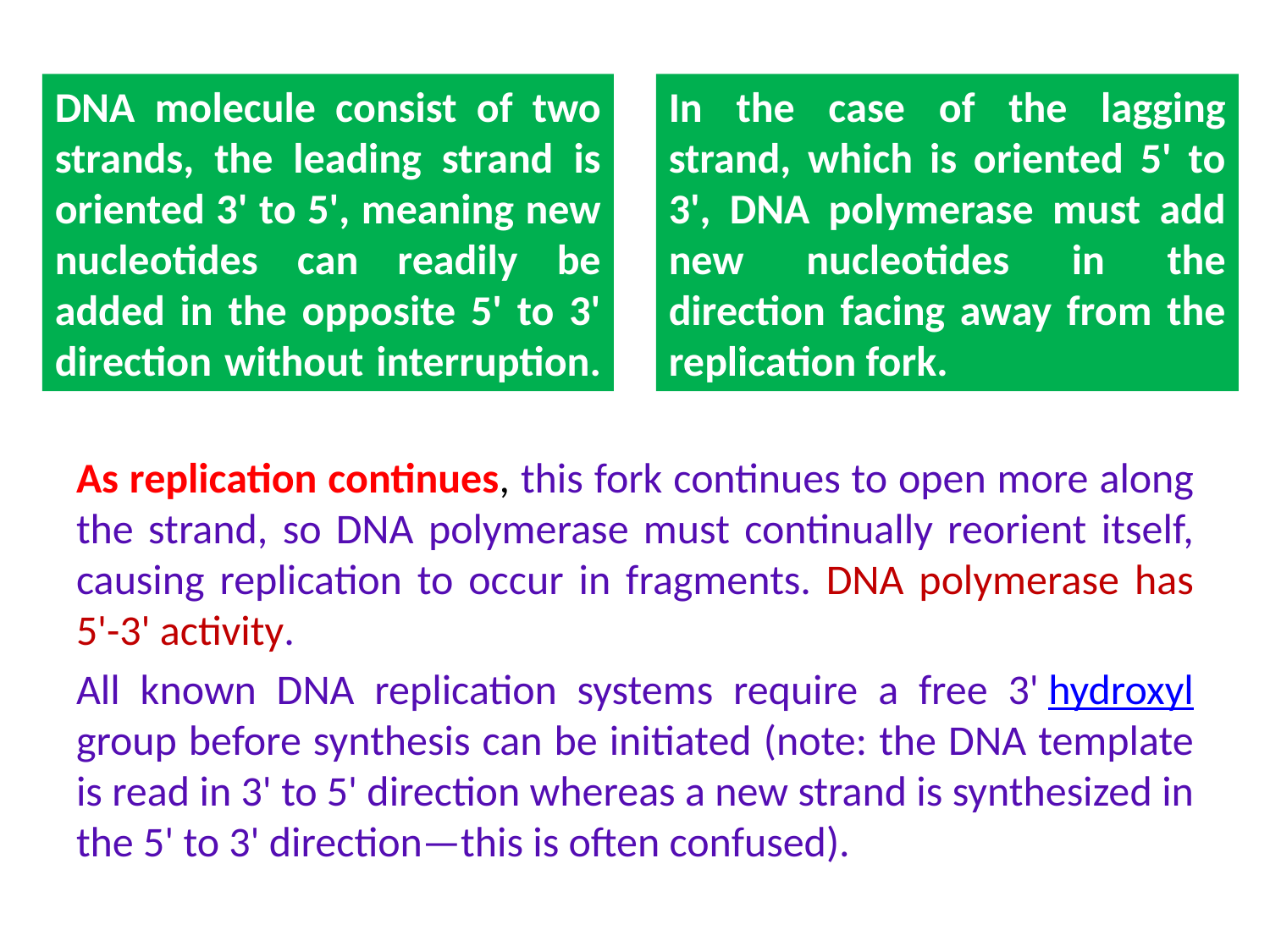

DNA molecule consist of two strands, the leading strand is oriented 3' to 5', meaning new nucleotides can readily be added in the opposite 5' to 3' direction without interruption.
In the case of the lagging strand, which is oriented 5' to 3', DNA polymerase must add new nucleotides in the direction facing away from the replication fork.
As replication continues, this fork continues to open more along the strand, so DNA polymerase must continually reorient itself, causing replication to occur in fragments. DNA polymerase has 5'-3' activity.
All known DNA replication systems require a free 3' hydroxyl group before synthesis can be initiated (note: the DNA template is read in 3' to 5' direction whereas a new strand is synthesized in the 5' to 3' direction—this is often confused).